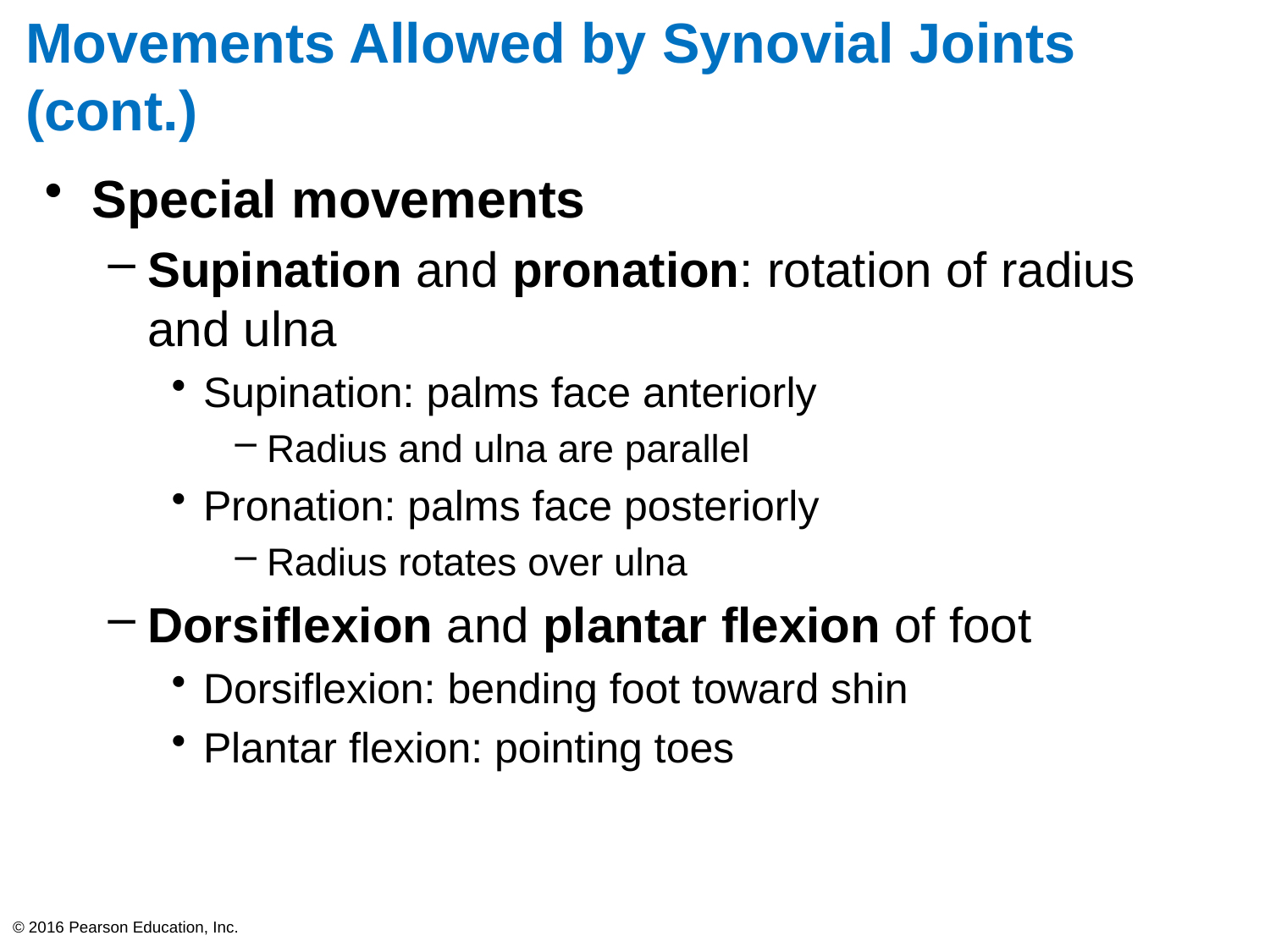

# Movements Allowed by Synovial Joints (cont.)
Special movements
Supination and pronation: rotation of radius and ulna
Supination: palms face anteriorly
Radius and ulna are parallel
Pronation: palms face posteriorly
Radius rotates over ulna
Dorsiflexion and plantar flexion of foot
Dorsiflexion: bending foot toward shin
Plantar flexion: pointing toes
© 2016 Pearson Education, Inc.